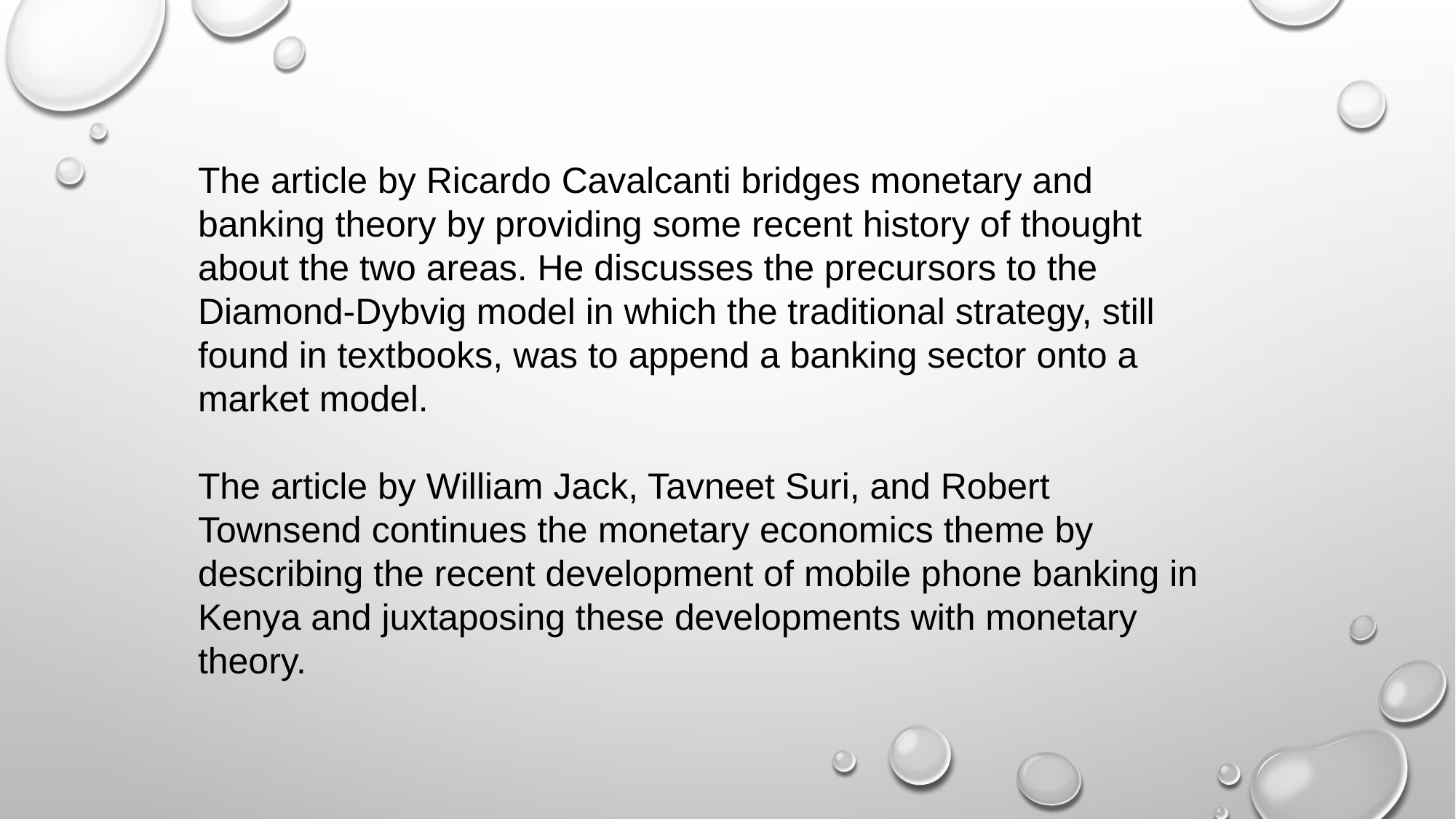

The article by Ricardo Cavalcanti bridges monetary and banking theory by providing some recent history of thought about the two areas. He discusses the precursors to the Diamond-Dybvig model in which the traditional strategy, still found in textbooks, was to append a banking sector onto a market model.

The article by William Jack, Tavneet Suri, and Robert Townsend continues the monetary economics theme by describing the recent development of mobile phone banking in Kenya and juxtaposing these developments with monetary theory.